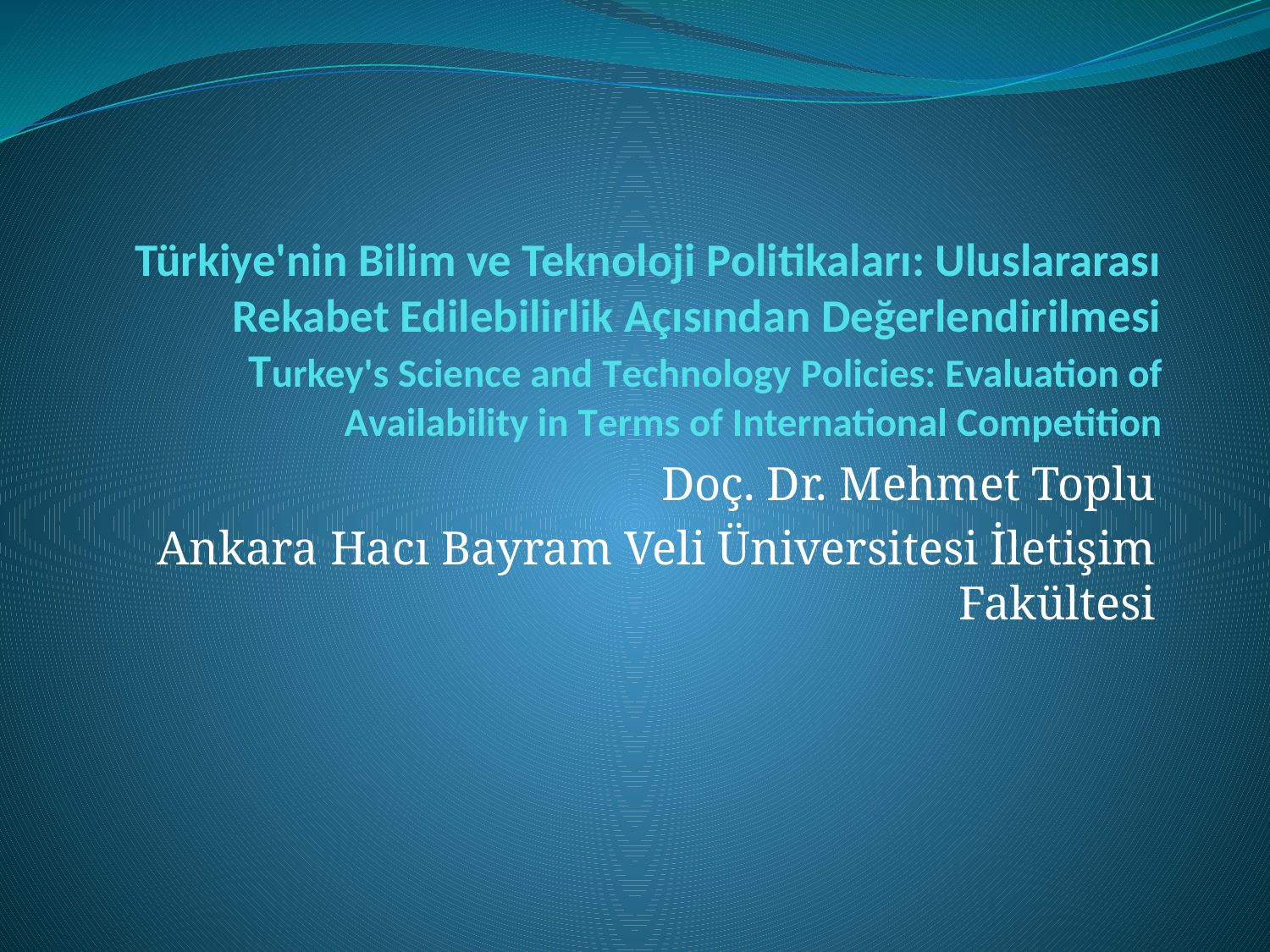

# Türkiye'nin Bilim ve Teknoloji Politikaları: Uluslararası Rekabet Edilebilirlik Açısından Değerlendirilmesi Turkey's Science and Technology Policies: Evaluation of Availability in Terms of International Competition
Doç. Dr. Mehmet Toplu
Ankara Hacı Bayram Veli Üniversitesi İletişim Fakültesi